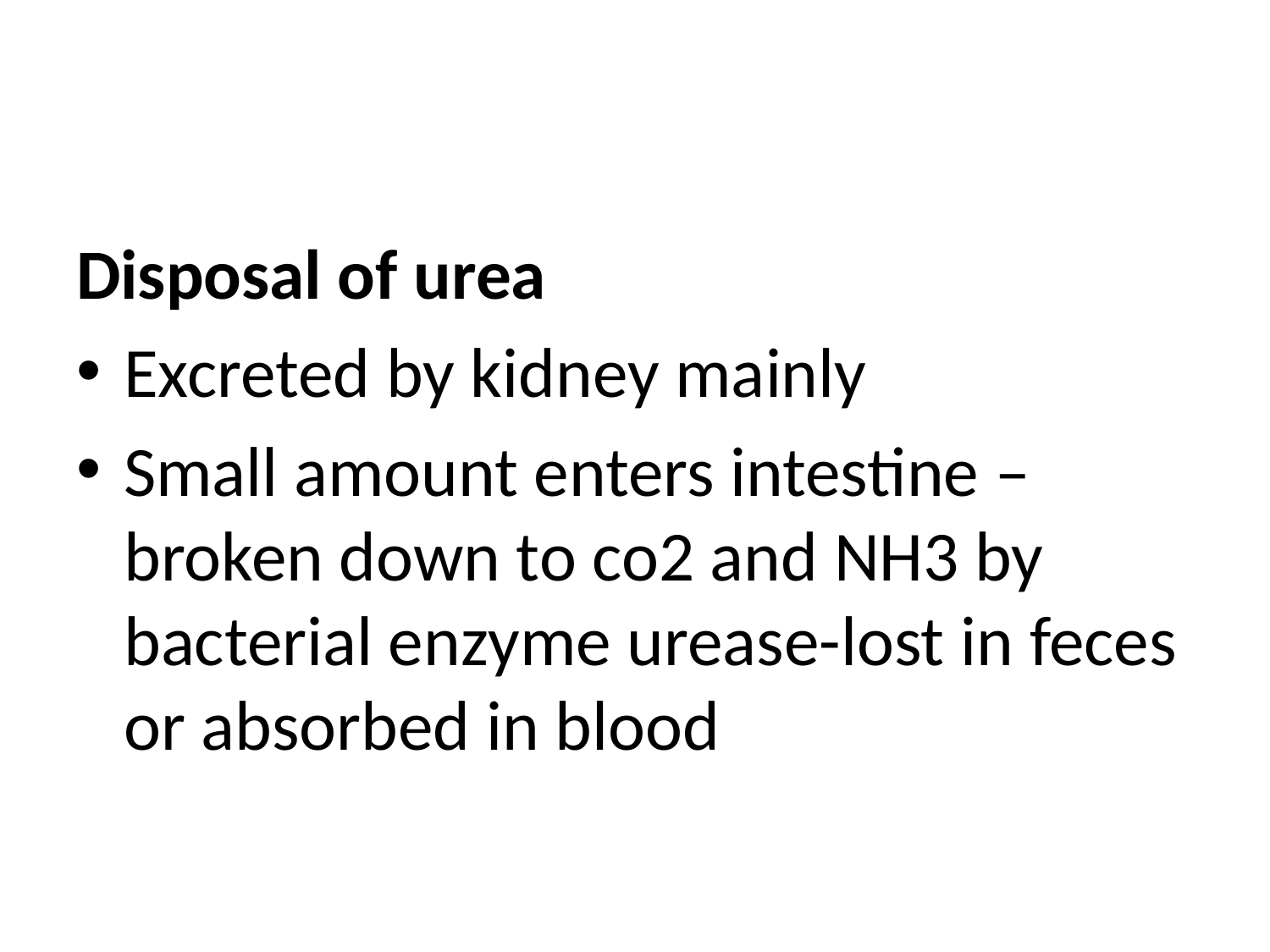

#
Disposal of urea
Excreted by kidney mainly
Small amount enters intestine –broken down to co2 and NH3 by bacterial enzyme urease-lost in feces or absorbed in blood